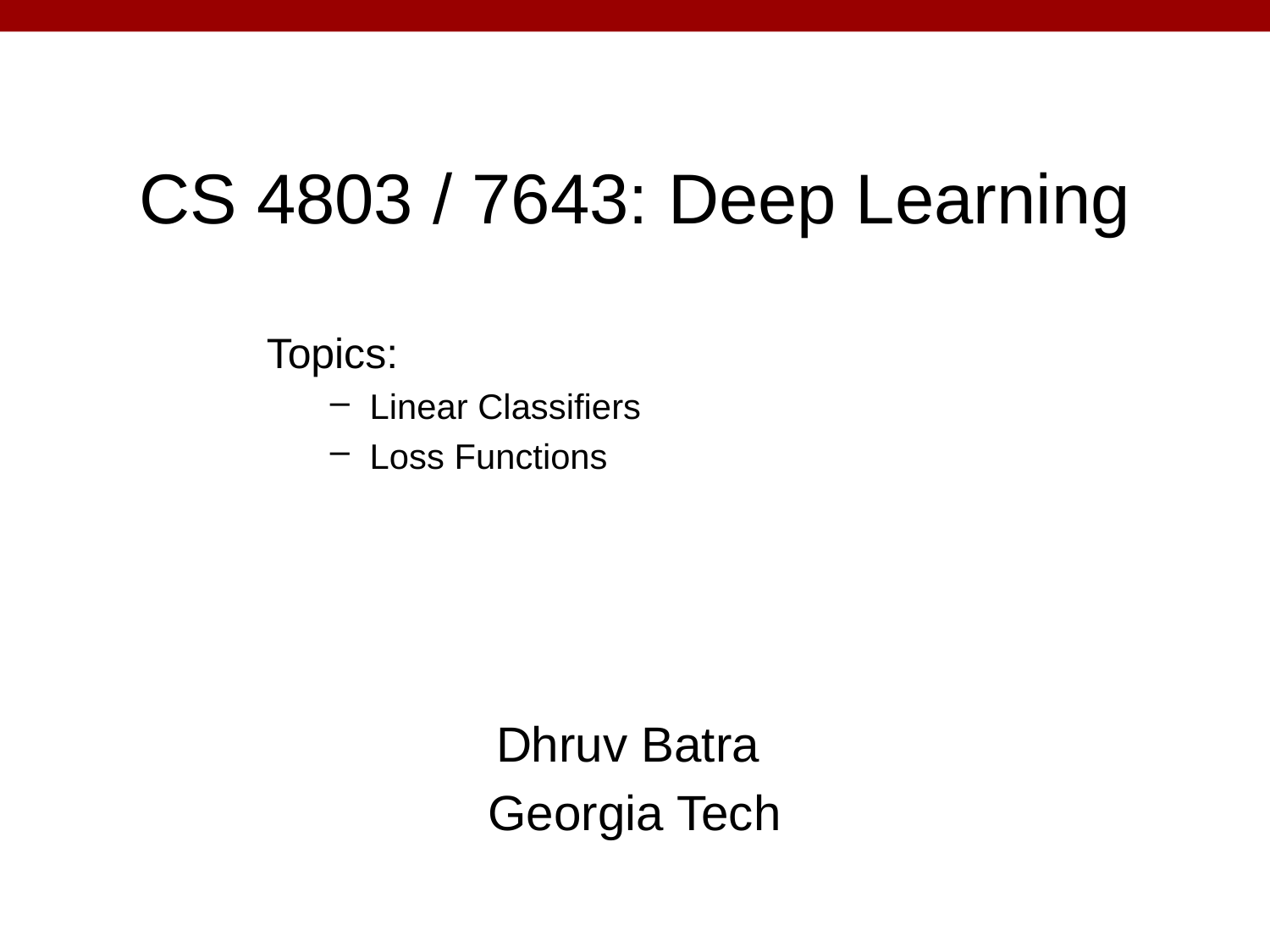

# CS 4803 / 7643: Deep Learning
Topics:
Linear Classifiers
Loss Functions

Dhruv Batra
Georgia Tech